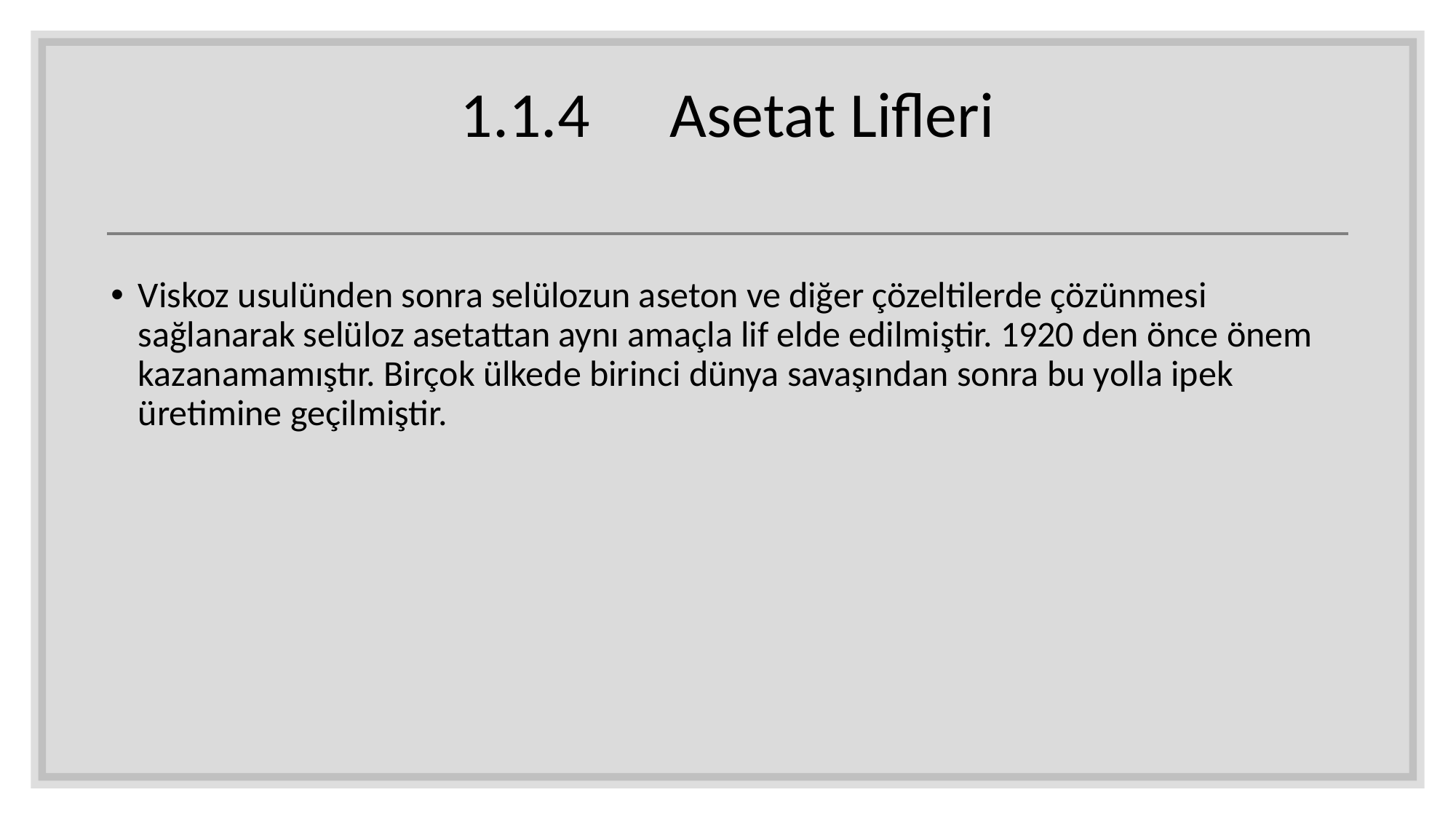

# 1.1.4	Asetat Lifleri
Viskoz usulünden sonra selülozun aseton ve diğer çözeltilerde çözünmesi sağlanarak selüloz asetattan aynı amaçla lif elde edilmiştir. 1920 den önce önem kazanamamıştır. Birçok ülkede birinci dünya savaşından sonra bu yolla ipek üretimine geçilmiştir.